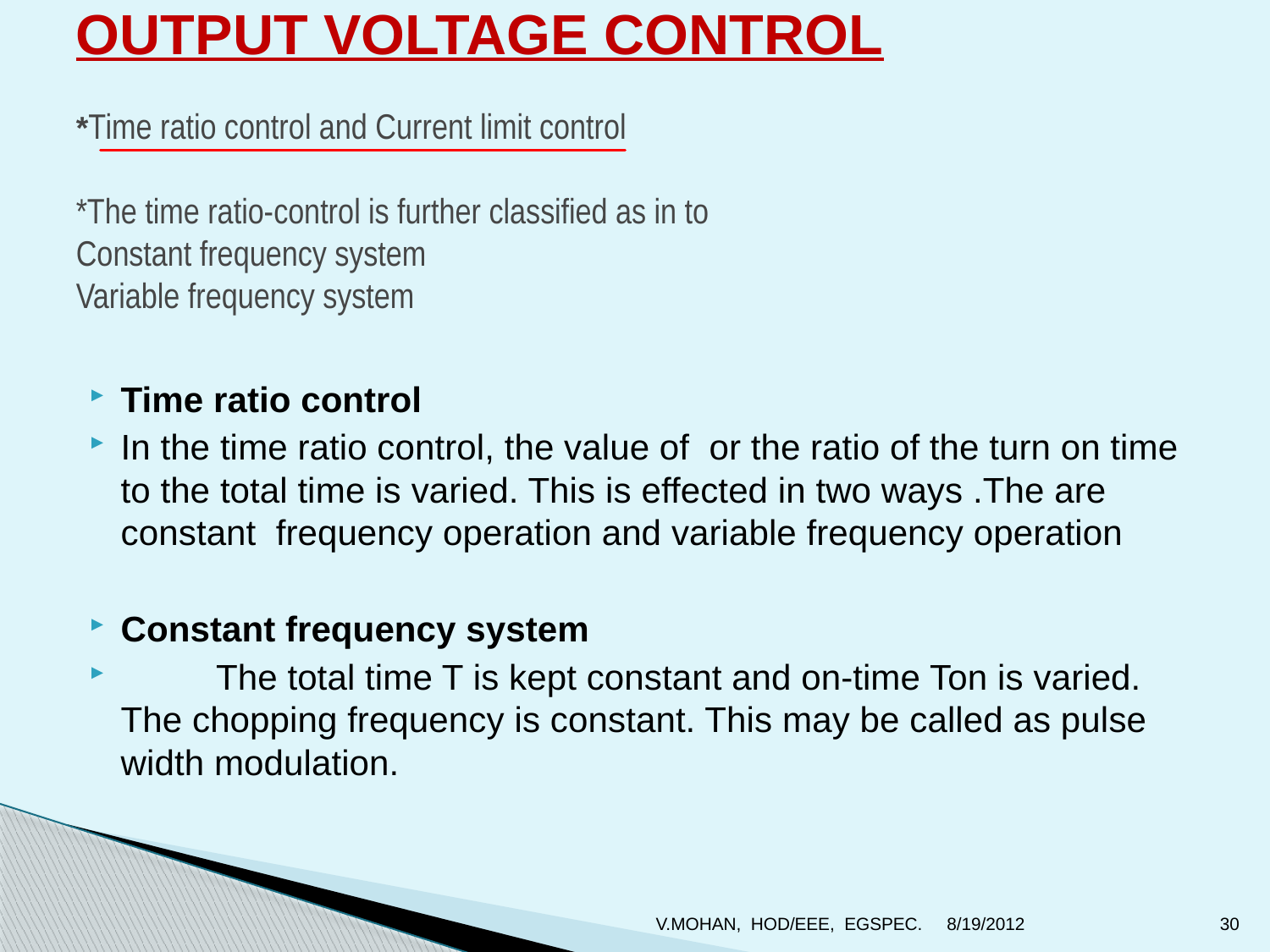

# OUTPUT VOLTAGE CONTROL *Time ratio control and Current limit control *The time ratio-control is further classified as in to Constant frequency system Variable frequency system
Time ratio control
In the time ratio control, the value of  or the ratio of the turn on time to the total time is varied. This is effected in two ways .The are constant  frequency operation and variable frequency operation

Constant frequency system
	The total time T is kept constant and on-time Ton is varied. The chopping frequency is constant. This may be called as pulse width modulation.
V.MOHAN,  HOD/EEE,  EGSPEC.
8/19/2012
30